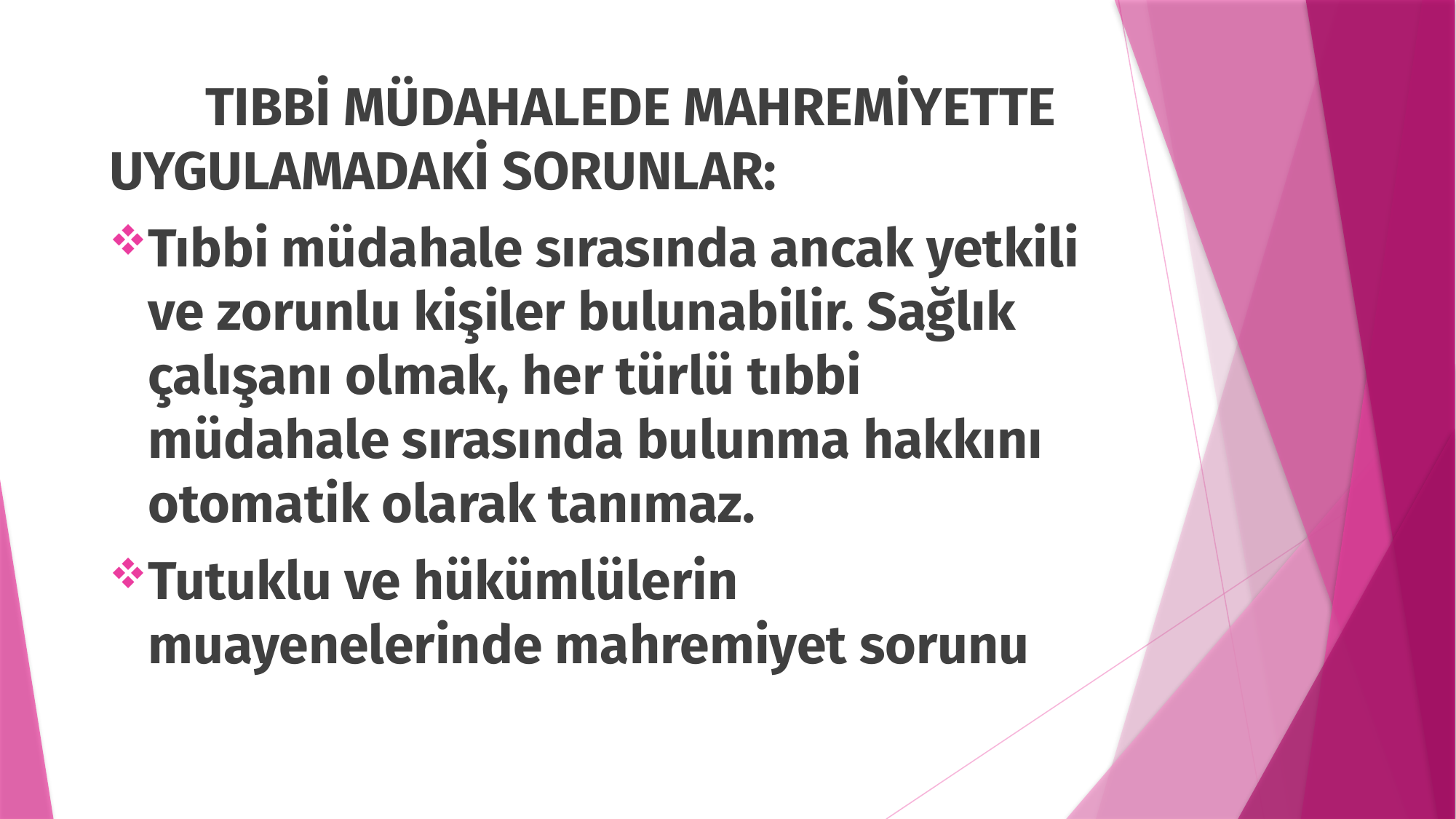

TIBBİ MÜDAHALEDE MAHREMİYETTE UYGULAMADAKİ SORUNLAR:
Tıbbi müdahale sırasında ancak yetkili ve zorunlu kişiler bulunabilir. Sağlık çalışanı olmak, her türlü tıbbi müdahale sırasında bulunma hakkını otomatik olarak tanımaz.
Tutuklu ve hükümlülerin muayenelerinde mahremiyet sorunu